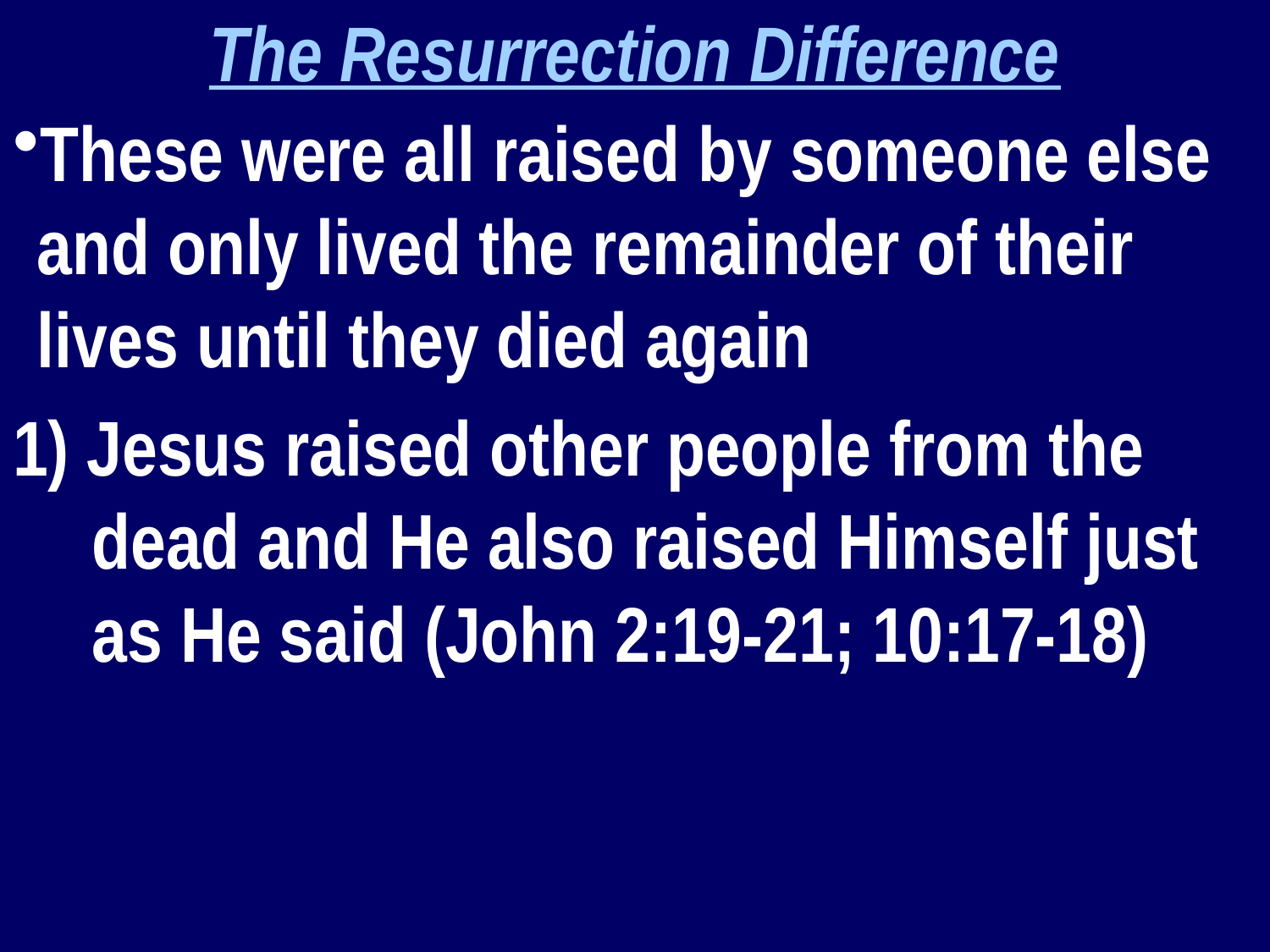

The Resurrection Difference
These were all raised by someone else and only lived the remainder of their lives until they died again
1) Jesus raised other people from the dead and He also raised Himself just as He said (John 2:19-21; 10:17-18)